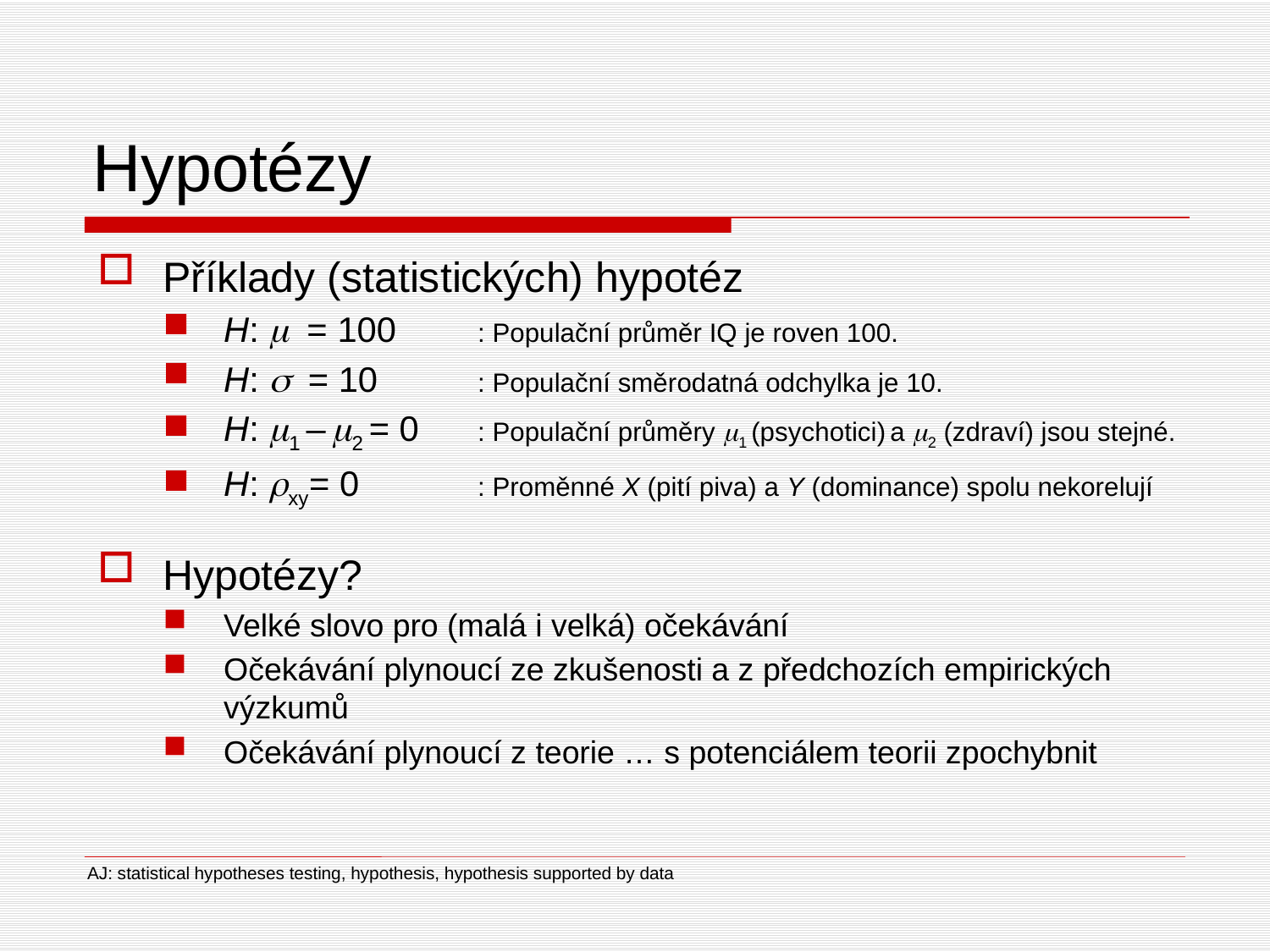

# Hypotézy
Příklady (statistických) hypotéz
H: μ = 100	: Populační průměr IQ je roven 100.
H: σ = 10	: Populační směrodatná odchylka je 10.
H: μ1 – μ2 = 0	: Populační průměry μ1 (psychotici) a μ2 (zdraví) jsou stejné.
H: ρxy= 0	: Proměnné X (pití piva) a Y (dominance) spolu nekorelují

Hypotézy?
Velké slovo pro (malá i velká) očekávání
Očekávání plynoucí ze zkušenosti a z předchozích empirických výzkumů
Očekávání plynoucí z teorie … s potenciálem teorii zpochybnit
AJ: statistical hypotheses testing, hypothesis, hypothesis supported by data